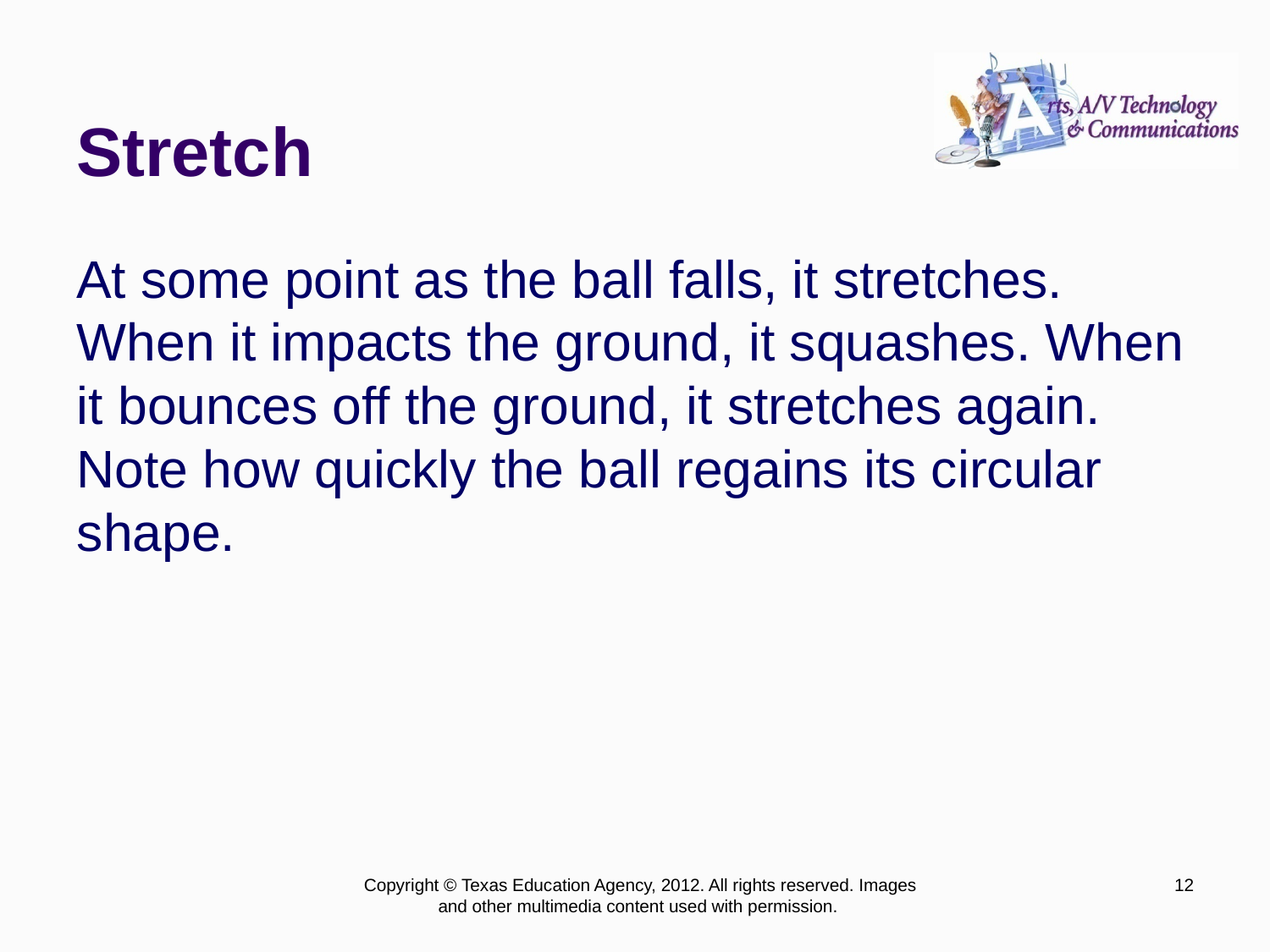

# Stretch
At some point as the ball falls, it stretches. When it impacts the ground, it squashes. When it bounces off the ground, it stretches again. Note how quickly the ball regains its circular shape.
Copyright © Texas Education Agency, 2012. All rights reserved. Images and other multimedia content used with permission.
12